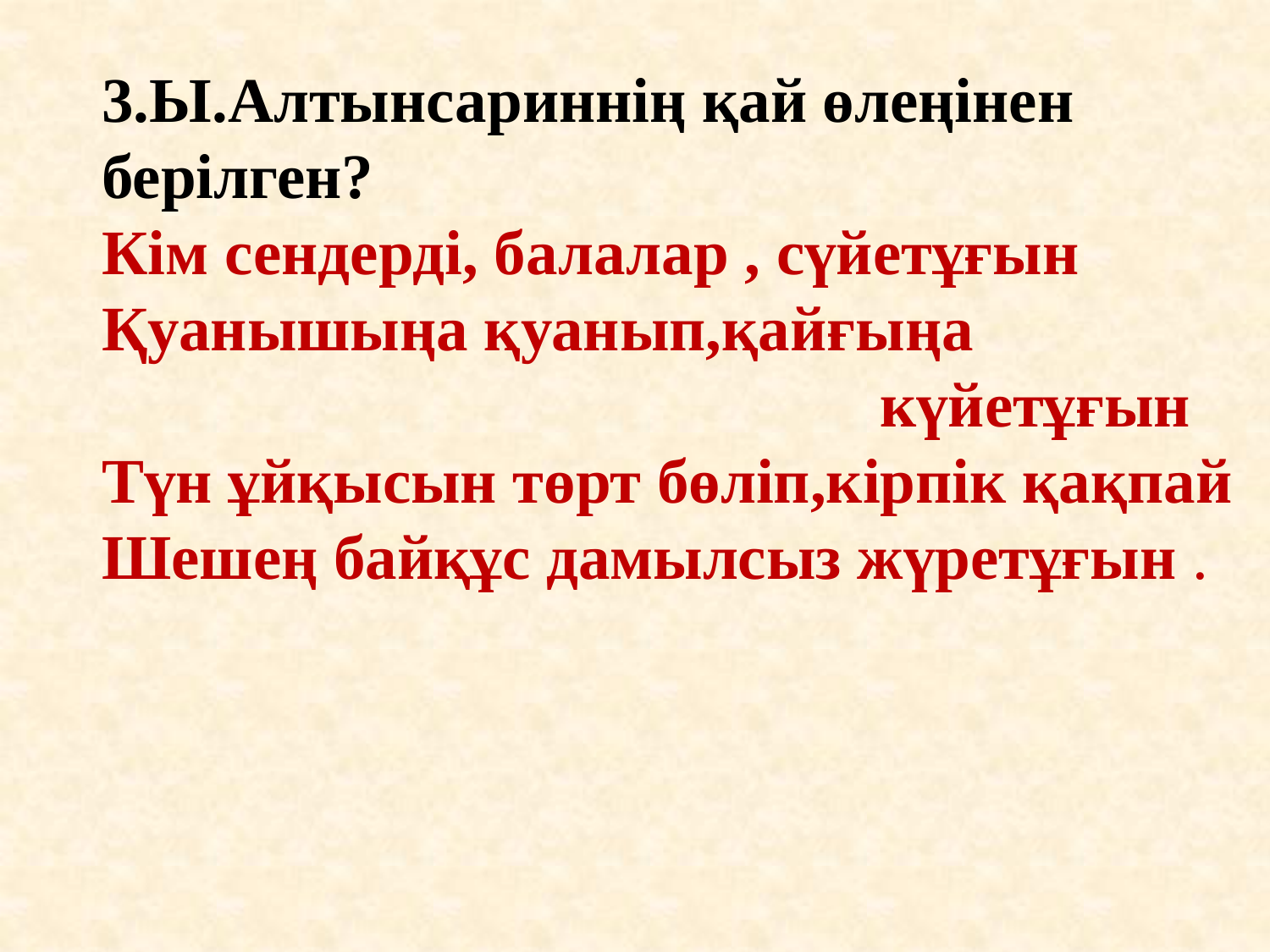

3.Ы.Алтынсариннің қай өлеңінен берілген?
Кім сендерді, балалар , сүйетұғын
Қуанышыңа қуанып,қайғыңа
                                                 күйетұғын
Түн ұйқысын төрт бөліп,кірпік қақпай
Шешең байқұс дамылсыз жүретұғын .